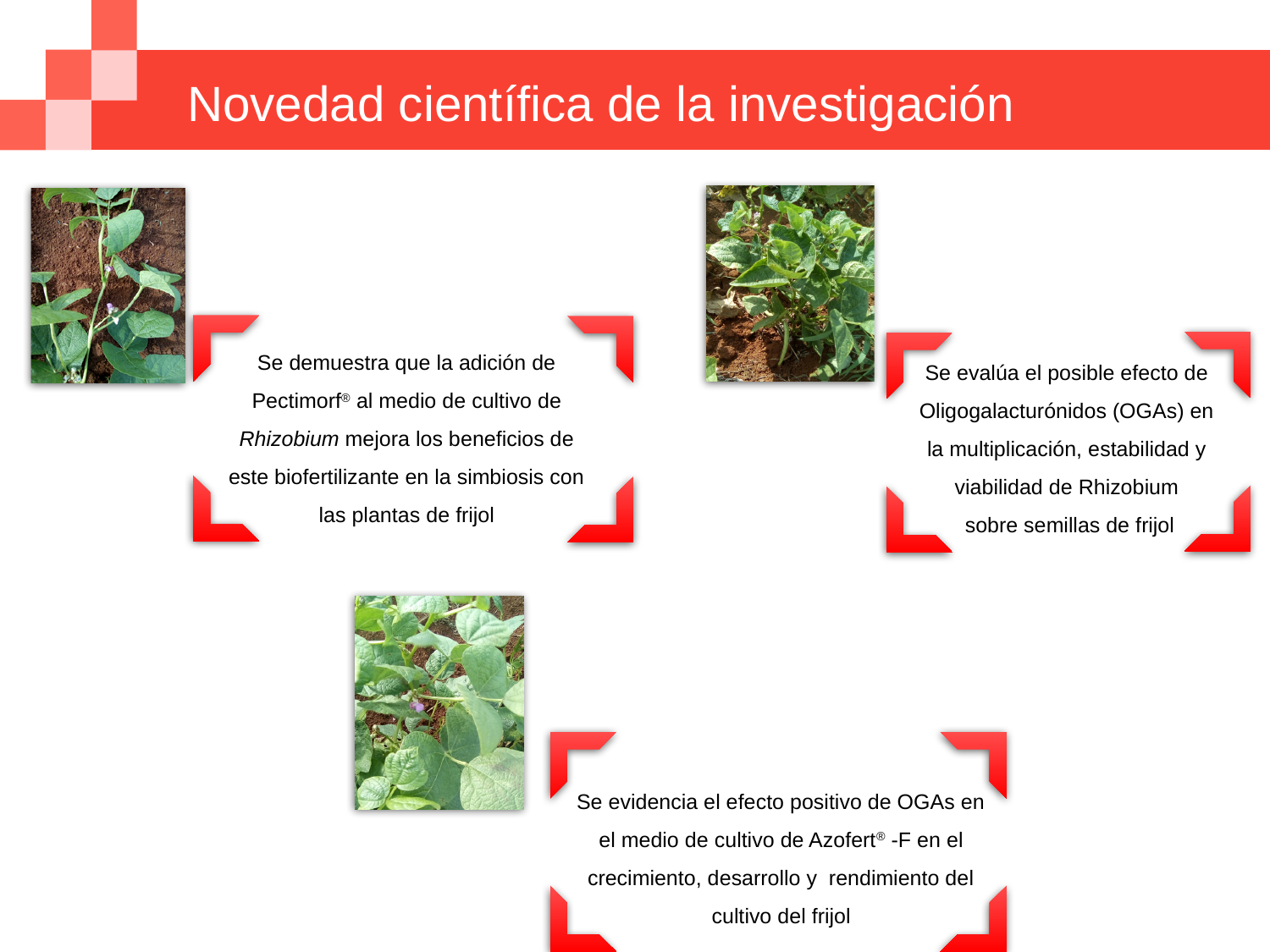

Novedad científica de la investigación
Se demuestra que la adición de Pectimorf® al medio de cultivo de Rhizobium mejora los beneficios de este biofertilizante en la simbiosis con las plantas de frijol
Se evalúa el posible efecto de Oligogalacturónidos (OGAs) en la multiplicación, estabilidad y viabilidad de Rhizobium
 sobre semillas de frijol
Se evidencia el efecto positivo de OGAs en el medio de cultivo de Azofert® -F en el crecimiento, desarrollo y  rendimiento del cultivo del frijol